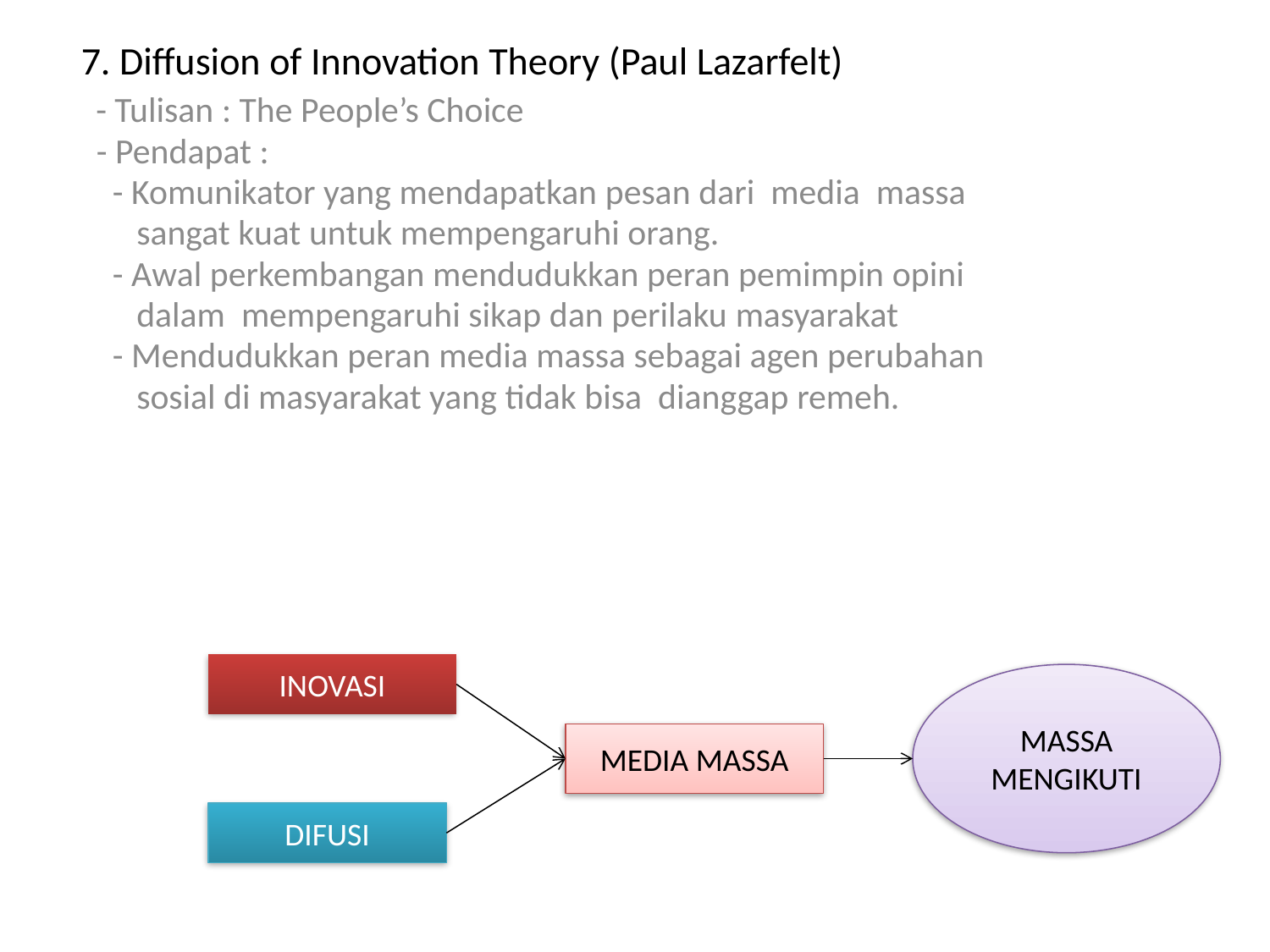

# 7. Diffusion of Innovation Theory (Paul Lazarfelt)
     - Tulisan : The People’s Choice
   - Pendapat :
     - Komunikator yang mendapatkan pesan dari  media  massa
        sangat kuat untuk mempengaruhi orang.
     - Awal perkembangan mendudukkan peran pemimpin opini
        dalam  mempengaruhi sikap dan perilaku masyarakat
     - Mendudukkan peran media massa sebagai agen perubahan
        sosial di masyarakat yang tidak bisa  dianggap remeh.

INOVASI
MASSA
MENGIKUTI
MEDIA MASSA
DIFUSI